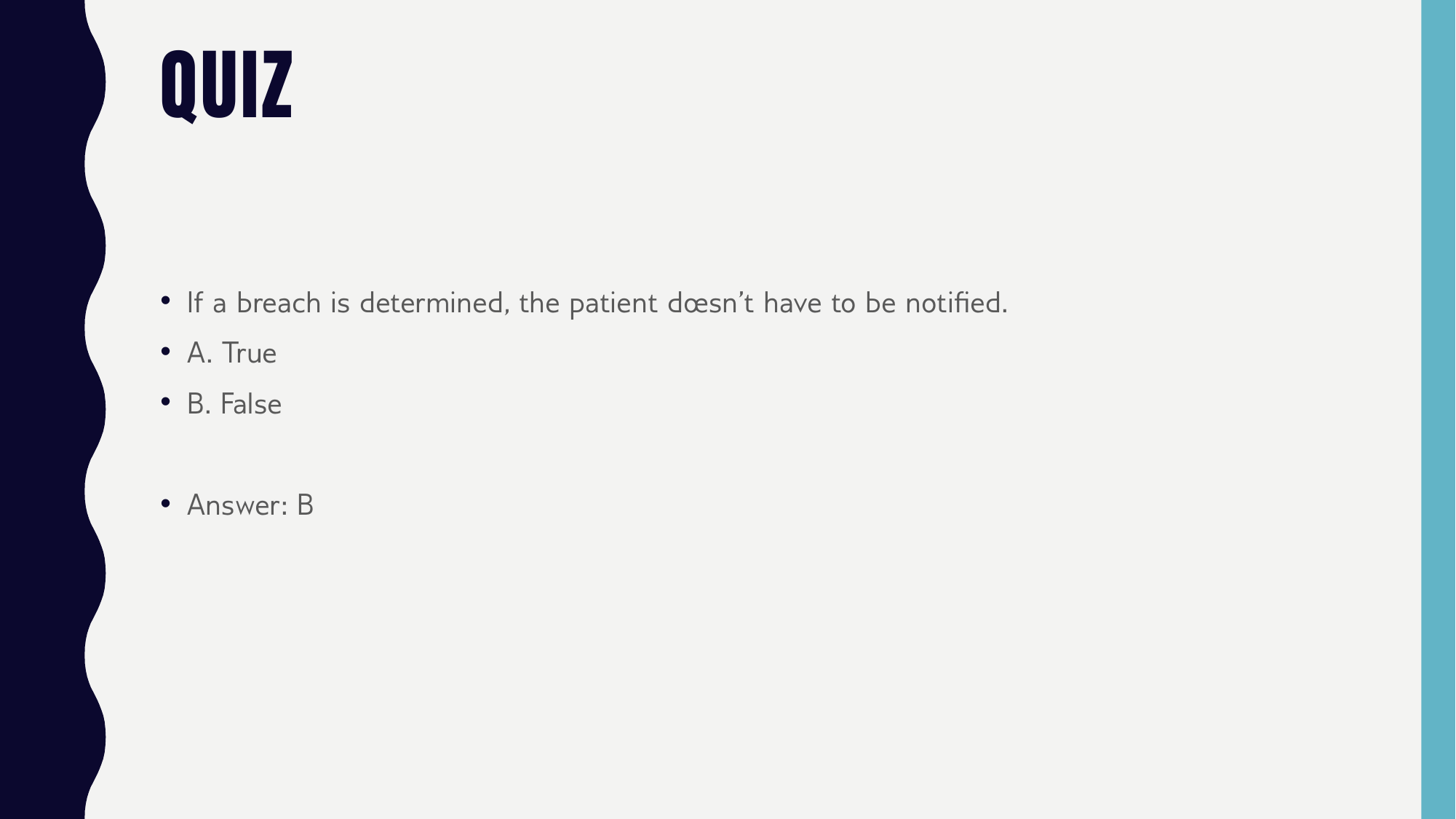

# Quiz
If a breach is determined, the patient doesn’t have to be notified.
A. True
B. False

Answer: B